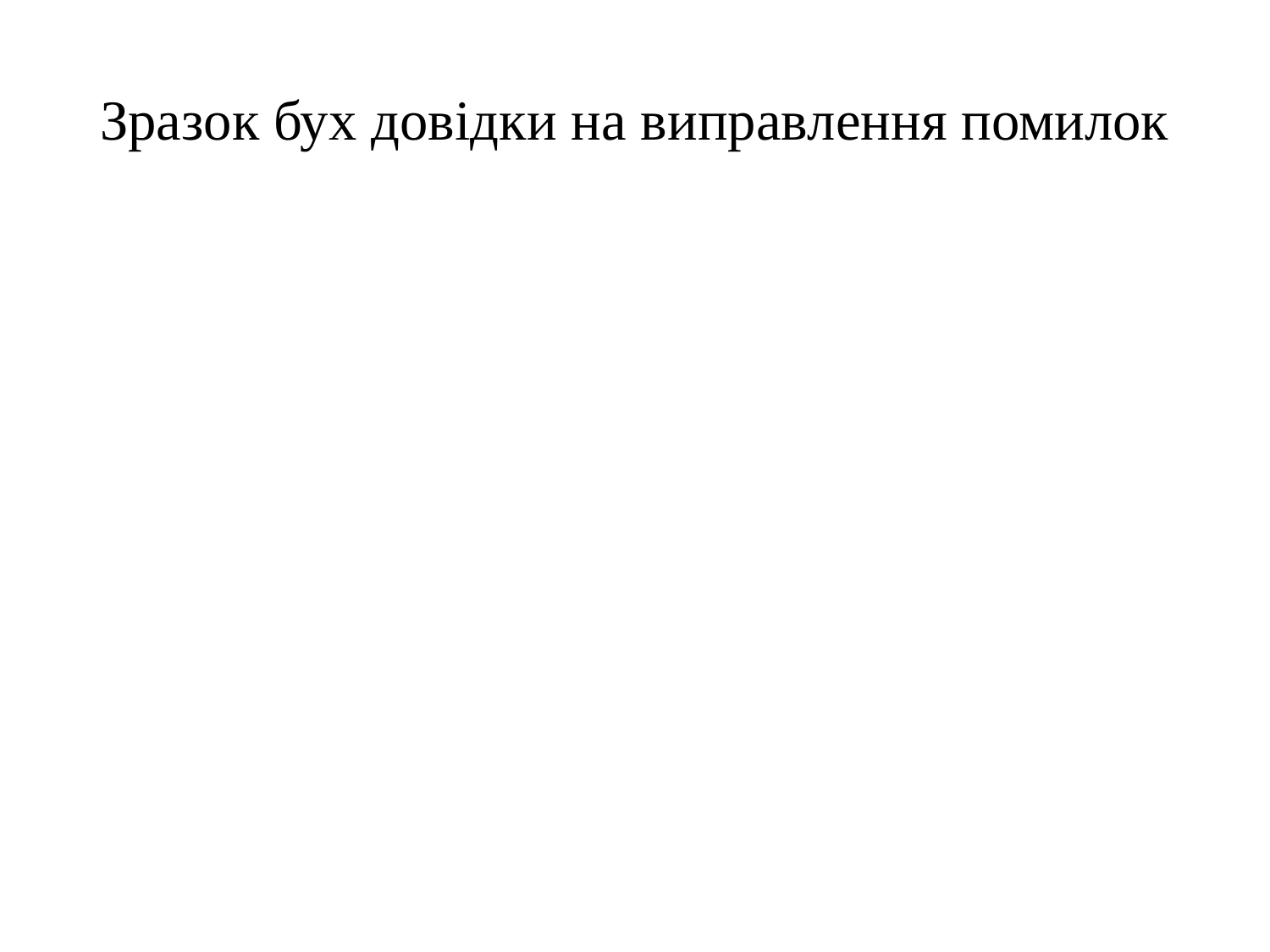

# Зразок бух довідки на виправлення помилок